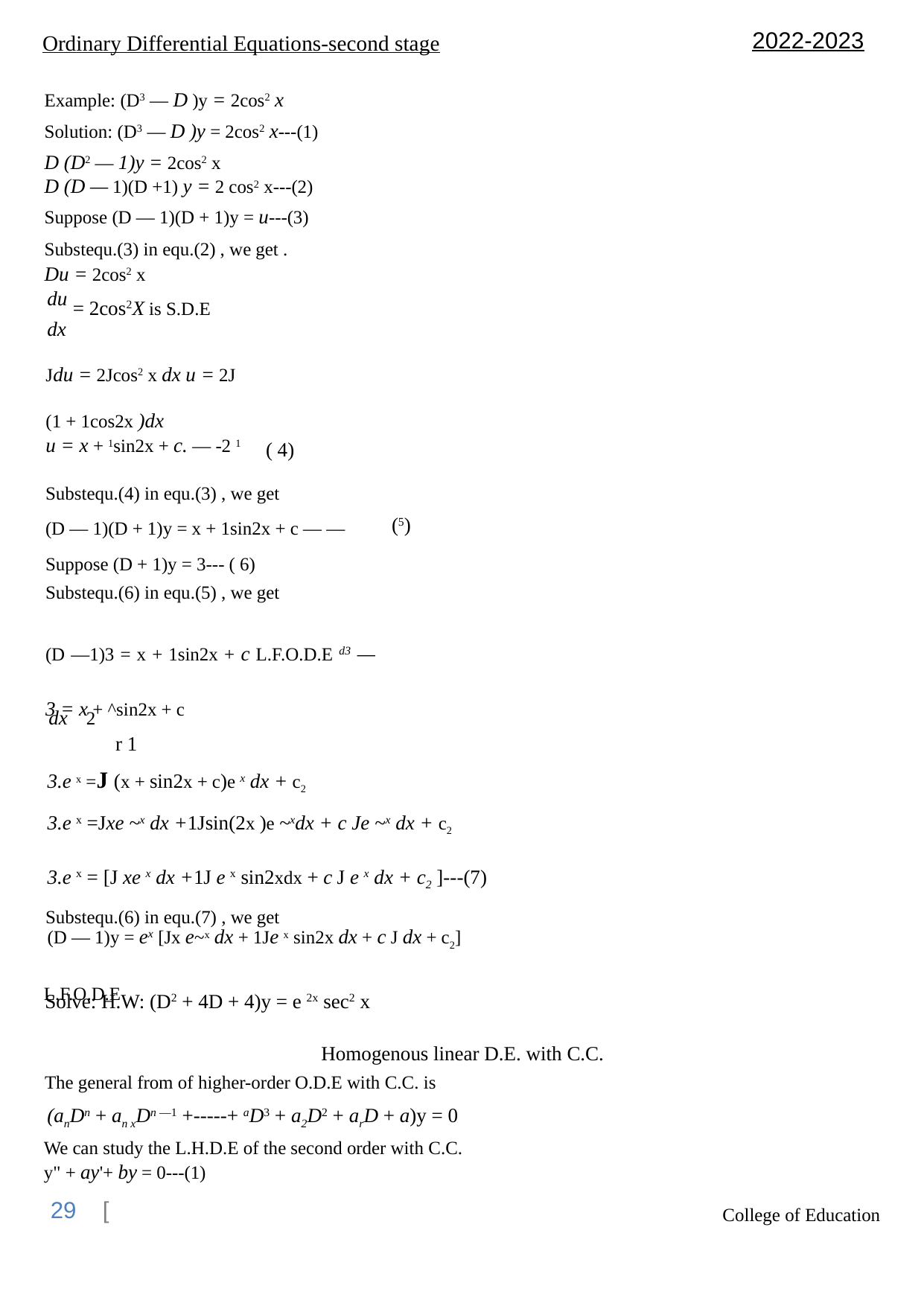

2022-2023
Ordinary Differential Equations-second stage
Example: (D3 — D )y = 2cos2 x
Solution: (D3 — D )y = 2cos2 x---(1)
D (D2 — 1)y = 2cos2 x
D (D — 1)(D +1) y = 2 cos2 x---(2)
Suppose (D — 1)(D + 1)y = u---(3)
Substequ.(3) in equ.(2) , we get .
Du = 2cos2 x
du
dx
= 2cos2X is S.D.E
Jdu = 2Jcos2 x dx u = 2J (1 + 1cos2x )dx
u = x + 1sin2x + c. — -2 1
( 4)
Substequ.(4) in equ.(3) , we get
(D — 1)(D + 1)y = x + 1sin2x + c — —
Suppose (D + 1)y = 3--- ( 6)
Substequ.(6) in equ.(5) , we get
(D —1)3 = x + 1sin2x + c L.F.O.D.E d3 — 3 = x + ^sin2x + c
(5)
dx    2
r 1
3.e x =J (x + sin2x + c)e x dx + c2
3.e x =Jxe ~x dx +1Jsin(2x )e ~xdx + c Je ~x dx + c2
3.e x = [J xe x dx +1J e x sin2xdx + c J e x dx + c2 ]---(7)
Substequ.(6) in equ.(7) , we get
(D — 1)y = ex [Jx e~x dx + 1Je x sin2x dx + c J dx + c2]
L.F.O.D.E
Solve: H.W: (D2 + 4D + 4)y = e 2x sec2 x
Homogenous linear D.E. with C.C.
The general from of higher-order O.D.E with C.C. is
(anDn + an xDn —1 +-----+ aD3 + a2D2 + arD + a)y = 0
We can study the L.H.D.E of the second order with C.C. y" + ay'+ by = 0---(1)
29    [
College of Education